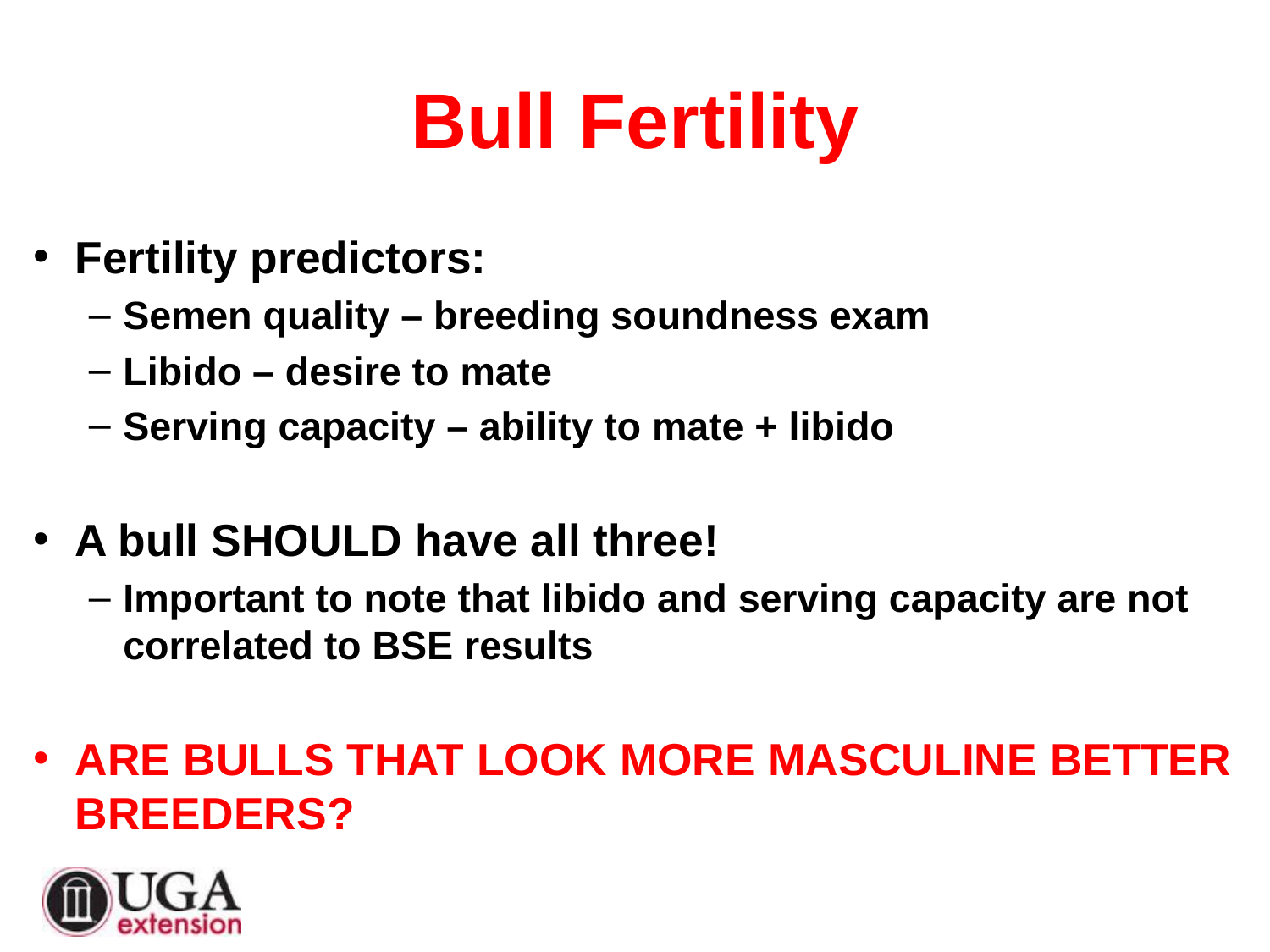

# Bull Fertility
Fertility predictors:
Semen quality – breeding soundness exam
Libido – desire to mate
Serving capacity – ability to mate + libido

A bull SHOULD have all three!
Important to note that libido and serving capacity are not correlated to BSE results

ARE BULLS THAT LOOK MORE MASCULINE BETTER BREEDERS?